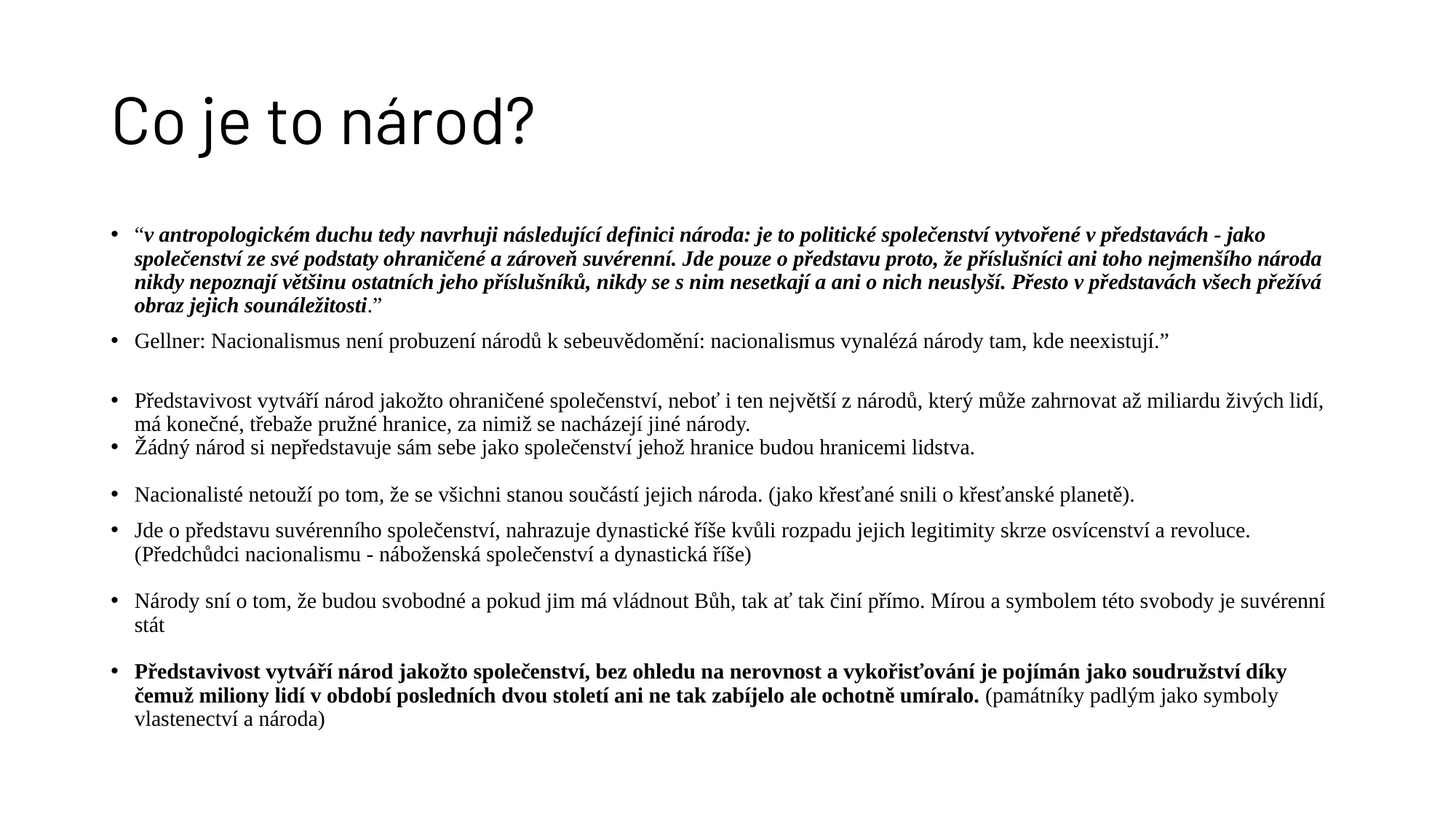

# Co je to národ?
“v antropologickém duchu tedy navrhuji následující definici národa: je to politické společenství vytvořené v představách - jako společenství ze své podstaty ohraničené a zároveň suvérenní. Jde pouze o představu proto, že příslušníci ani toho nejmenšího národa nikdy nepoznají většinu ostatních jeho příslušníků, nikdy se s nim nesetkají a ani o nich neuslyší. Přesto v představách všech přežívá obraz jejich sounáležitosti.”
Gellner: Nacionalismus není probuzení národů k sebeuvědomění: nacionalismus vynalézá národy tam, kde neexistují.”

Představivost vytváří národ jakožto ohraničené společenství, neboť i ten největší z národů, který může zahrnovat až miliardu živých lidí, má konečné, třebaže pružné hranice, za nimiž se nacházejí jiné národy.
Žádný národ si nepředstavuje sám sebe jako společenství jehož hranice budou hranicemi lidstva.

Nacionalisté netouží po tom, že se všichni stanou součástí jejich národa. (jako křesťané snili o křesťanské planetě).
Jde o představu suvérenního společenství, nahrazuje dynastické říše kvůli rozpadu jejich legitimity skrze osvícenství a revoluce. (Předchůdci nacionalismu - náboženská společenství a dynastická říše)

Národy sní o tom, že budou svobodné a pokud jim má vládnout Bůh, tak ať tak činí přímo. Mírou a symbolem této svobody je suvérenní stát

Představivost vytváří národ jakožto společenství, bez ohledu na nerovnost a vykořisťování je pojímán jako soudružství díky čemuž miliony lidí v období posledních dvou století ani ne tak zabíjelo ale ochotně umíralo. (památníky padlým jako symboly vlastenectví a národa)